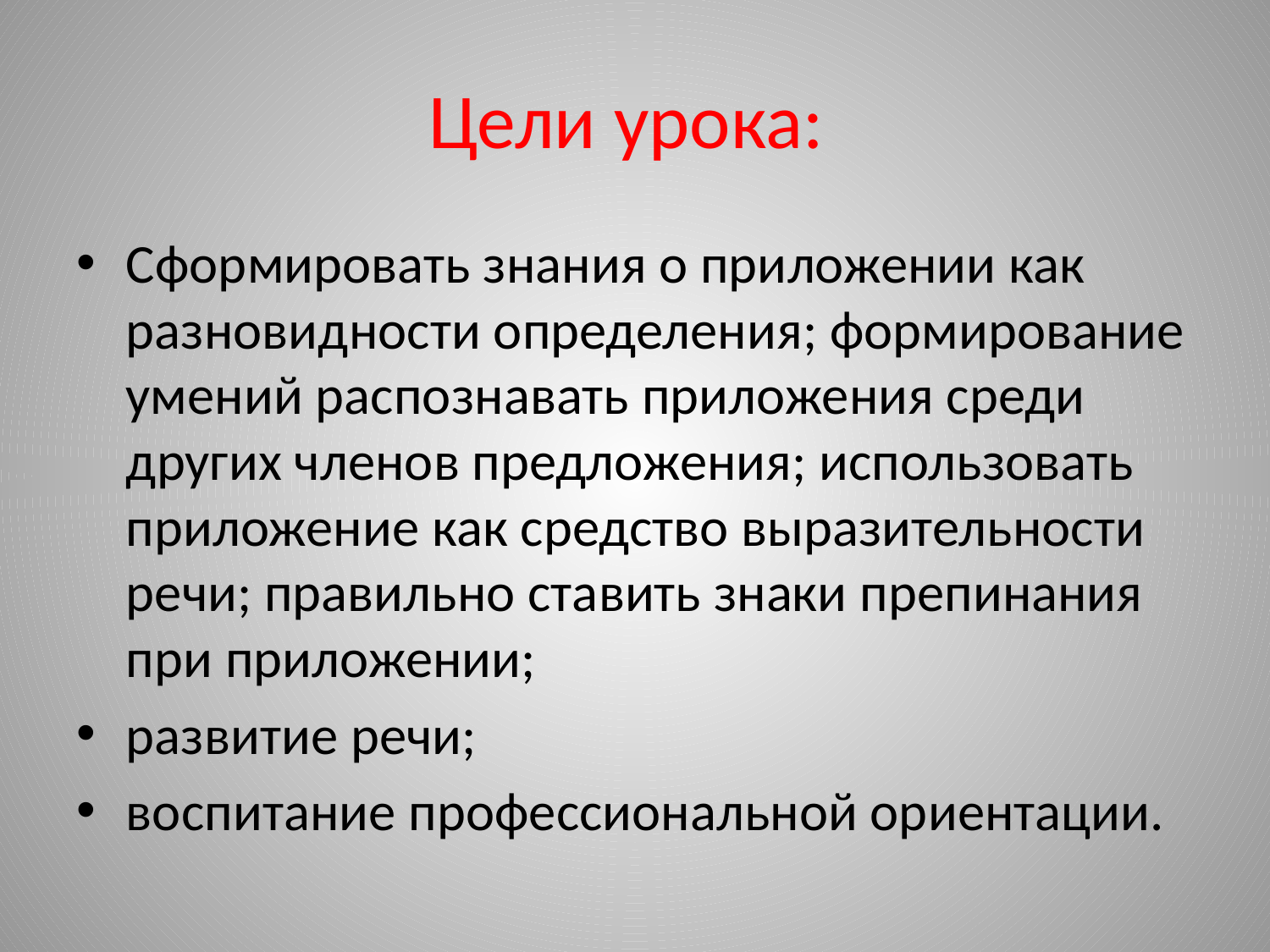

# Цели урока:
Сформировать знания о приложении как разновидности определения; формирование умений распознавать приложения среди других членов предложения; использовать приложение как средство выразительности речи; правильно ставить знаки препинания  при приложении;
развитие речи;
воспитание профессиональной ориентации.